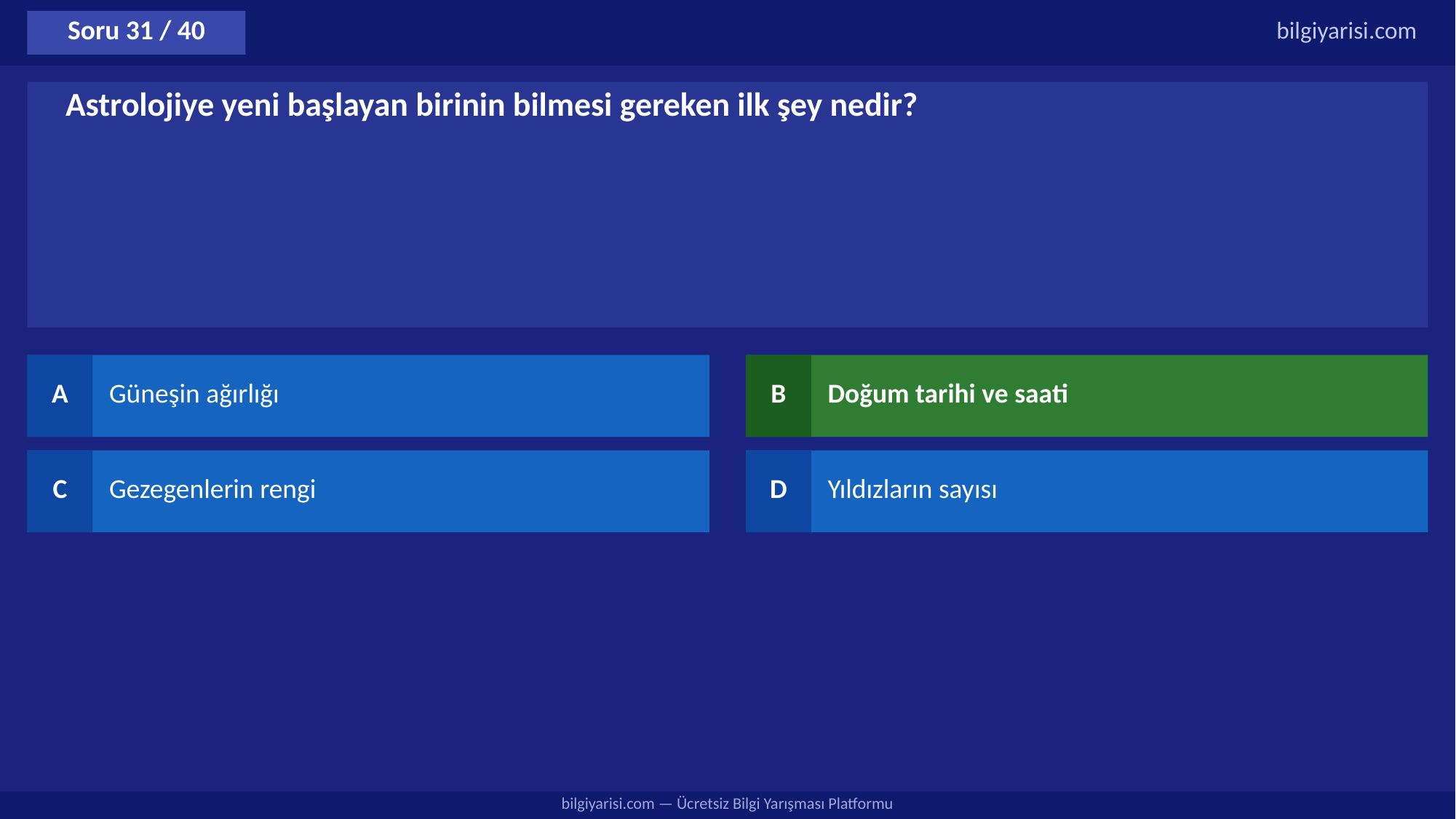

Soru 31 / 40
bilgiyarisi.com

Astrolojiye yeni başlayan birinin bilmesi gereken ilk şey nedir?

A
Güneşin ağırlığı

B
Doğum tarihi ve saati

C
Gezegenlerin rengi

D
Yıldızların sayısı
bilgiyarisi.com — Ücretsiz Bilgi Yarışması Platformu